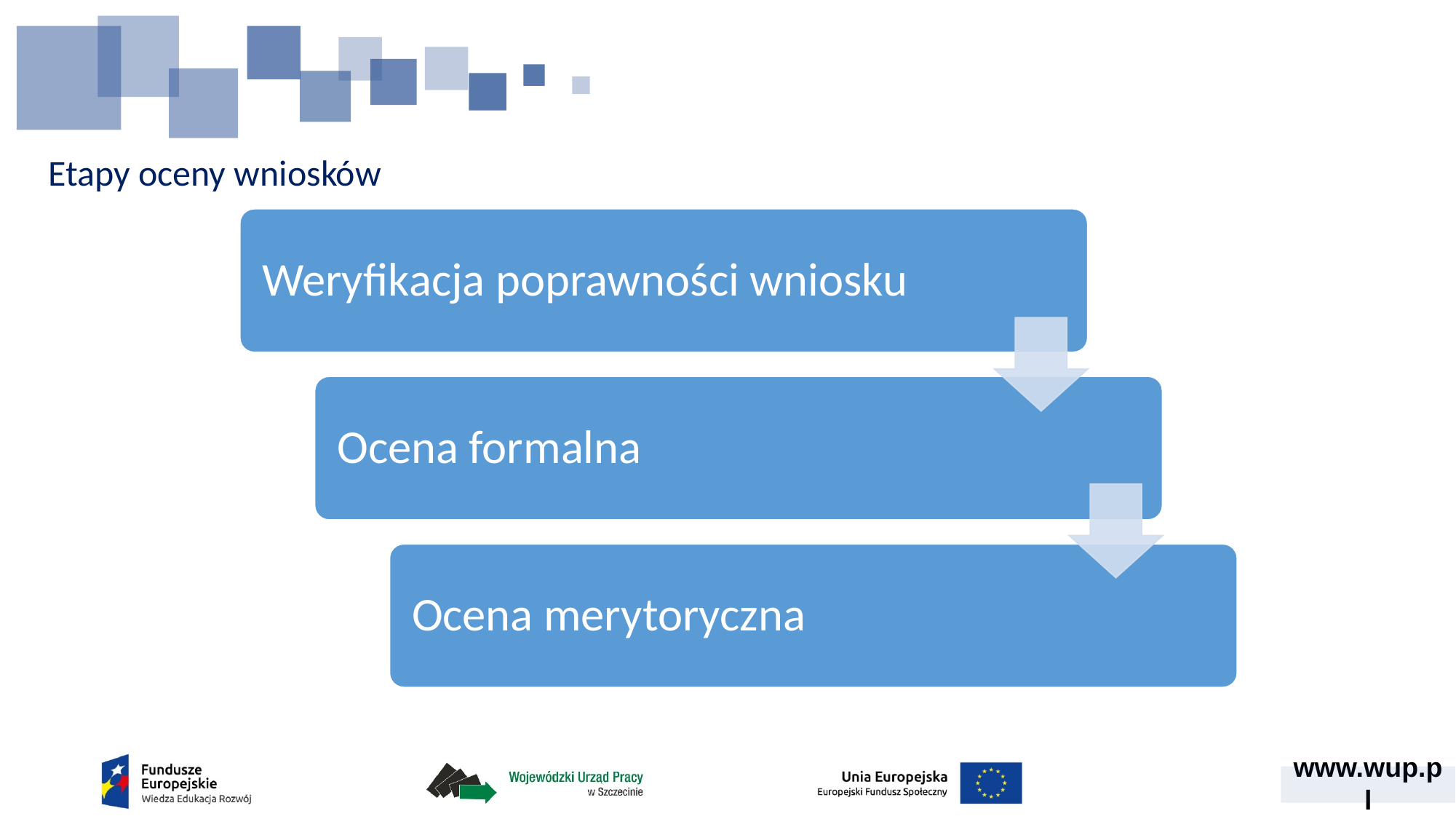

# Etapy oceny wniosków
Weryfikacja poprawności wniosku
Ocena formalna
Ocena merytoryczna